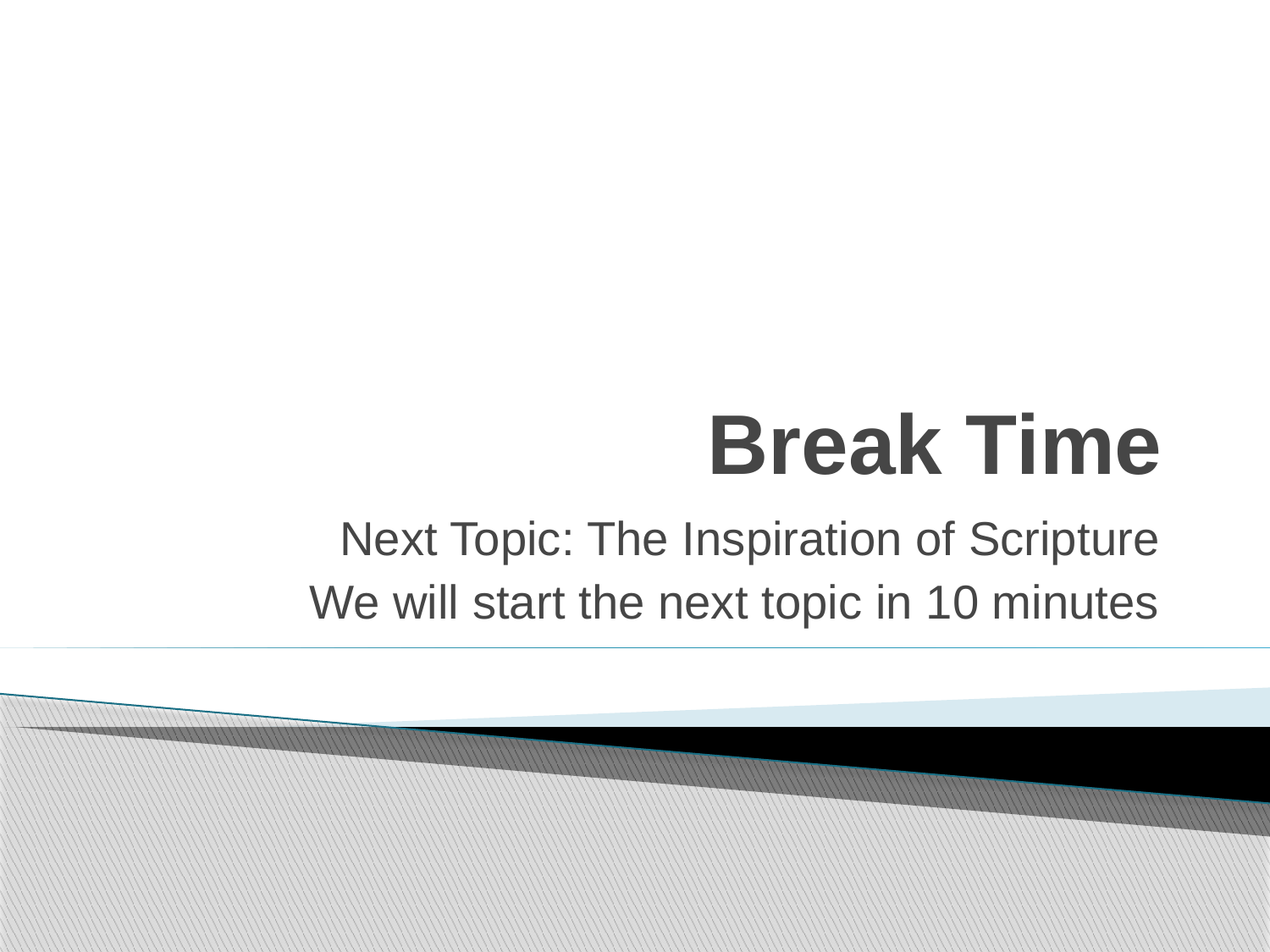

# Break Time
Next Topic: The Inspiration of Scripture
We will start the next topic in 10 minutes